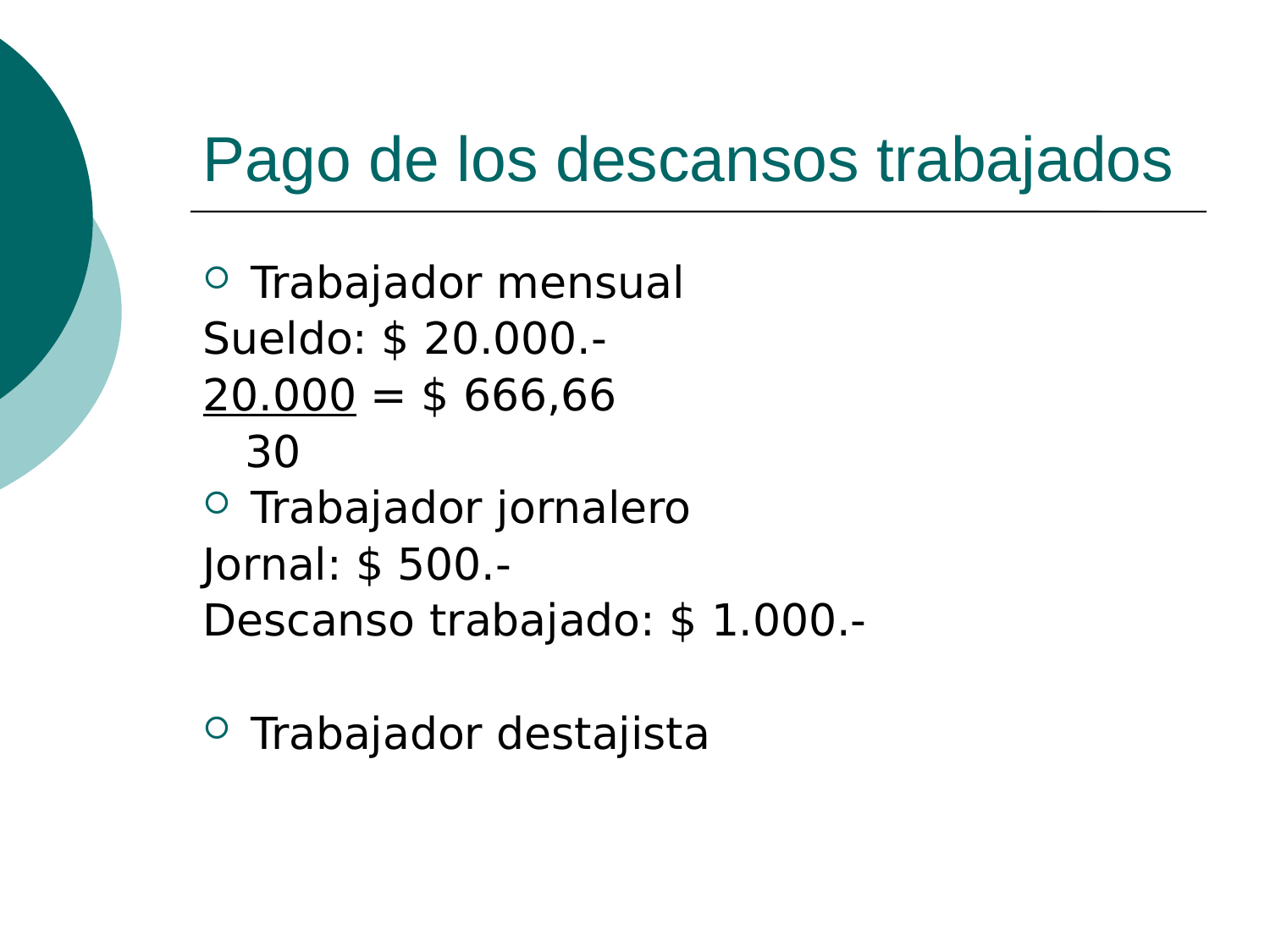

# Pago de los descansos trabajados
Trabajador mensual
Sueldo: $ 20.000.-
20.000 = $ 666,66
   30
Trabajador jornalero
Jornal: $ 500.-
Descanso trabajado: $ 1.000.-

Trabajador destajista